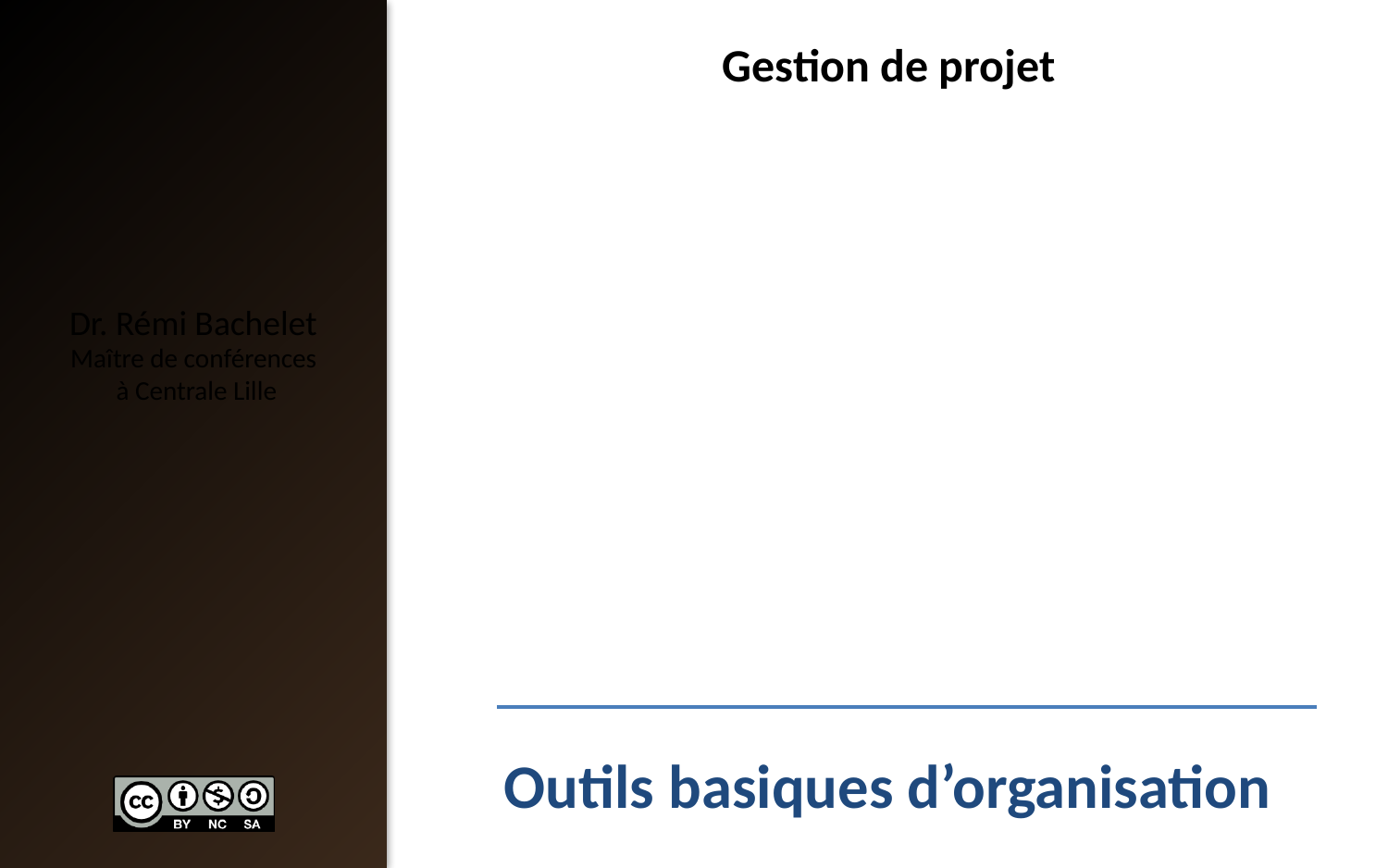

# Gestion de projet
Outils basiques d’organisation